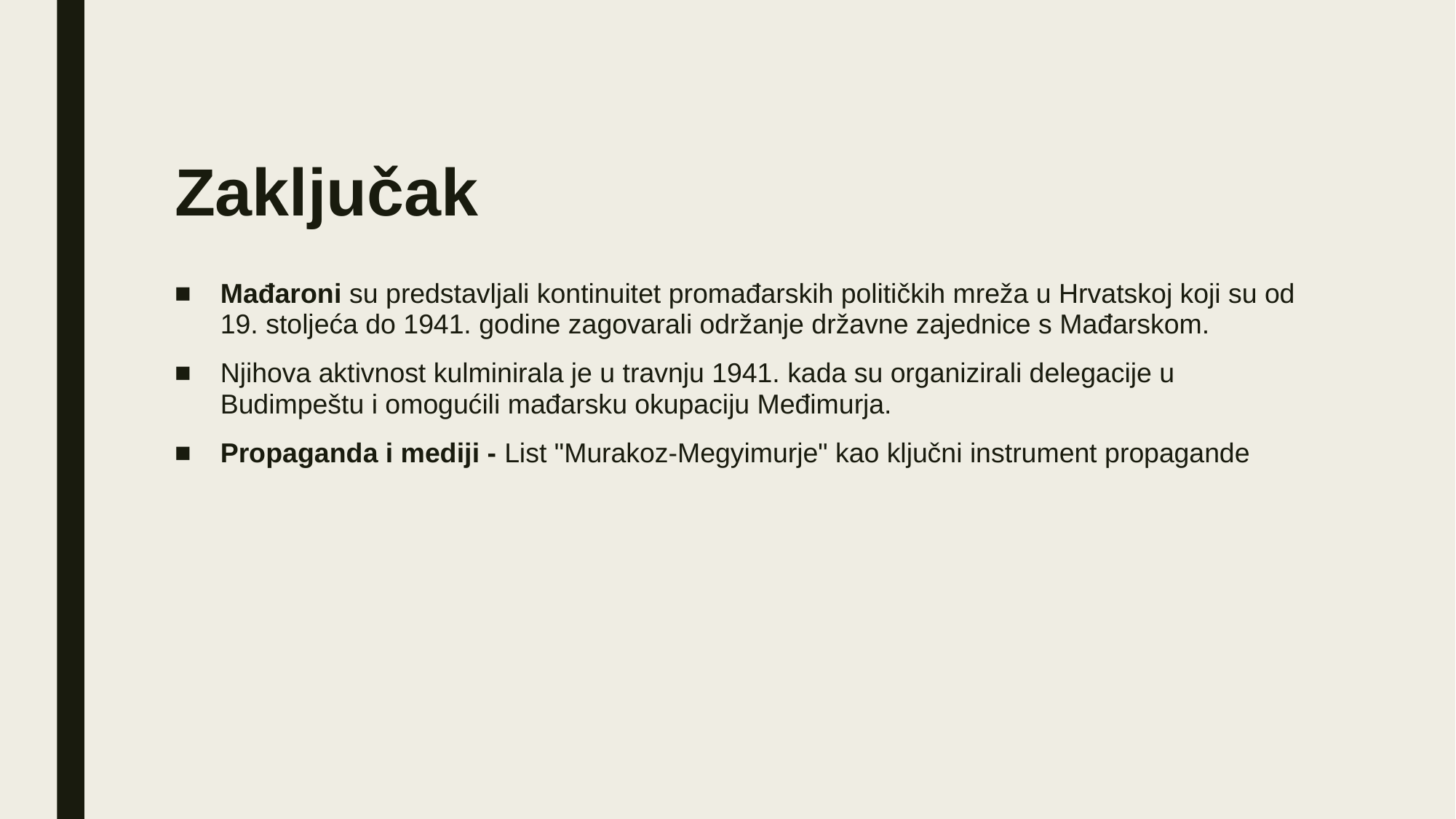

# Zaključak
Mađaroni su predstavljali kontinuitet promađarskih političkih mreža u Hrvatskoj koji su od 19. stoljeća do 1941. godine zagovarali održanje državne zajednice s Mađarskom.
Njihova aktivnost kulminirala je u travnju 1941. kada su organizirali delegacije u Budimpeštu i omogućili mađarsku okupaciju Međimurja.
Propaganda i mediji - List "Murakoz-Megyimurje" kao ključni instrument propagande